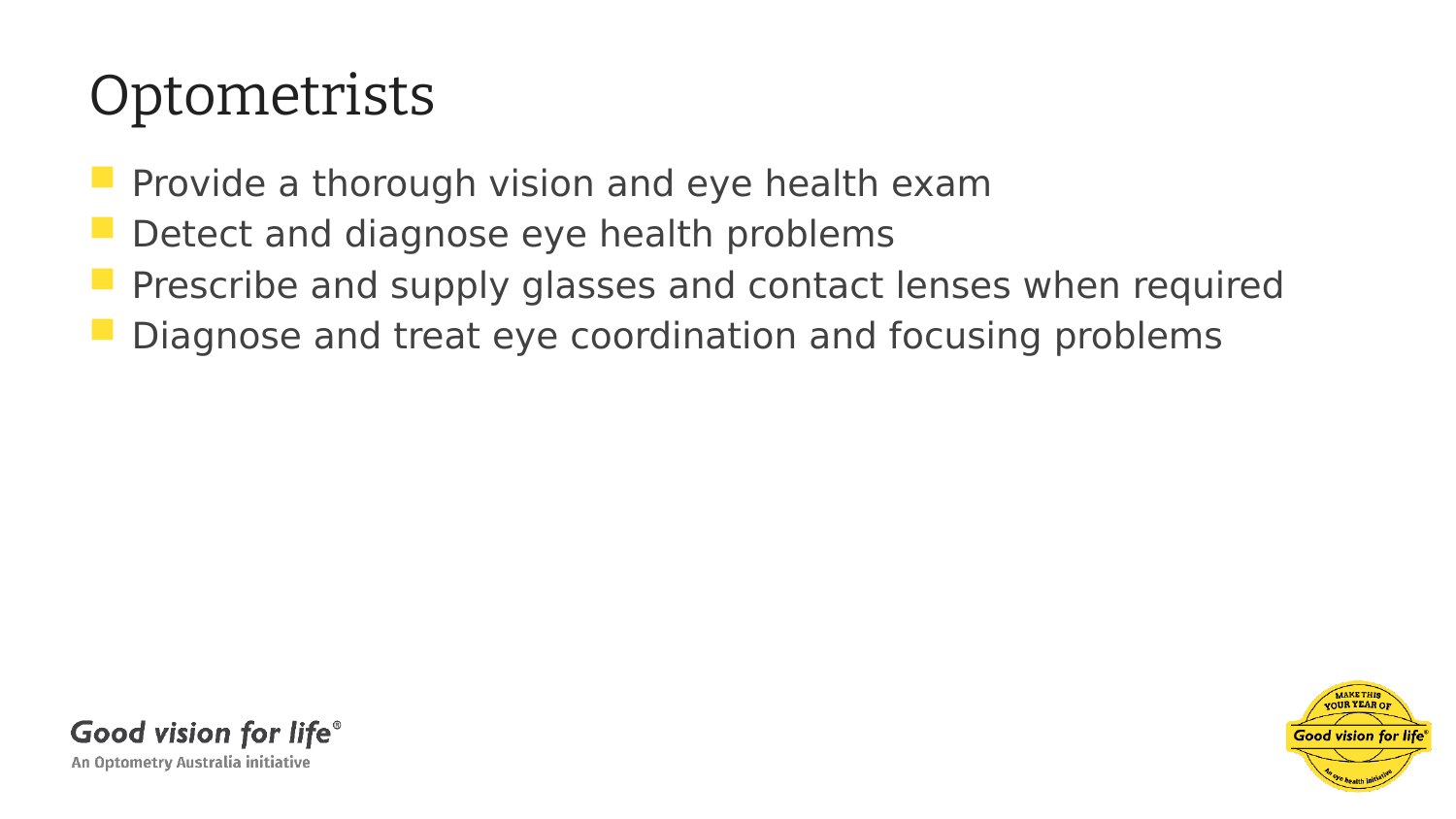

# Optometrists
Provide a thorough vision and eye health exam
Detect and diagnose eye health problems
Prescribe and supply glasses and contact lenses when required
Diagnose and treat eye coordination and focusing problems